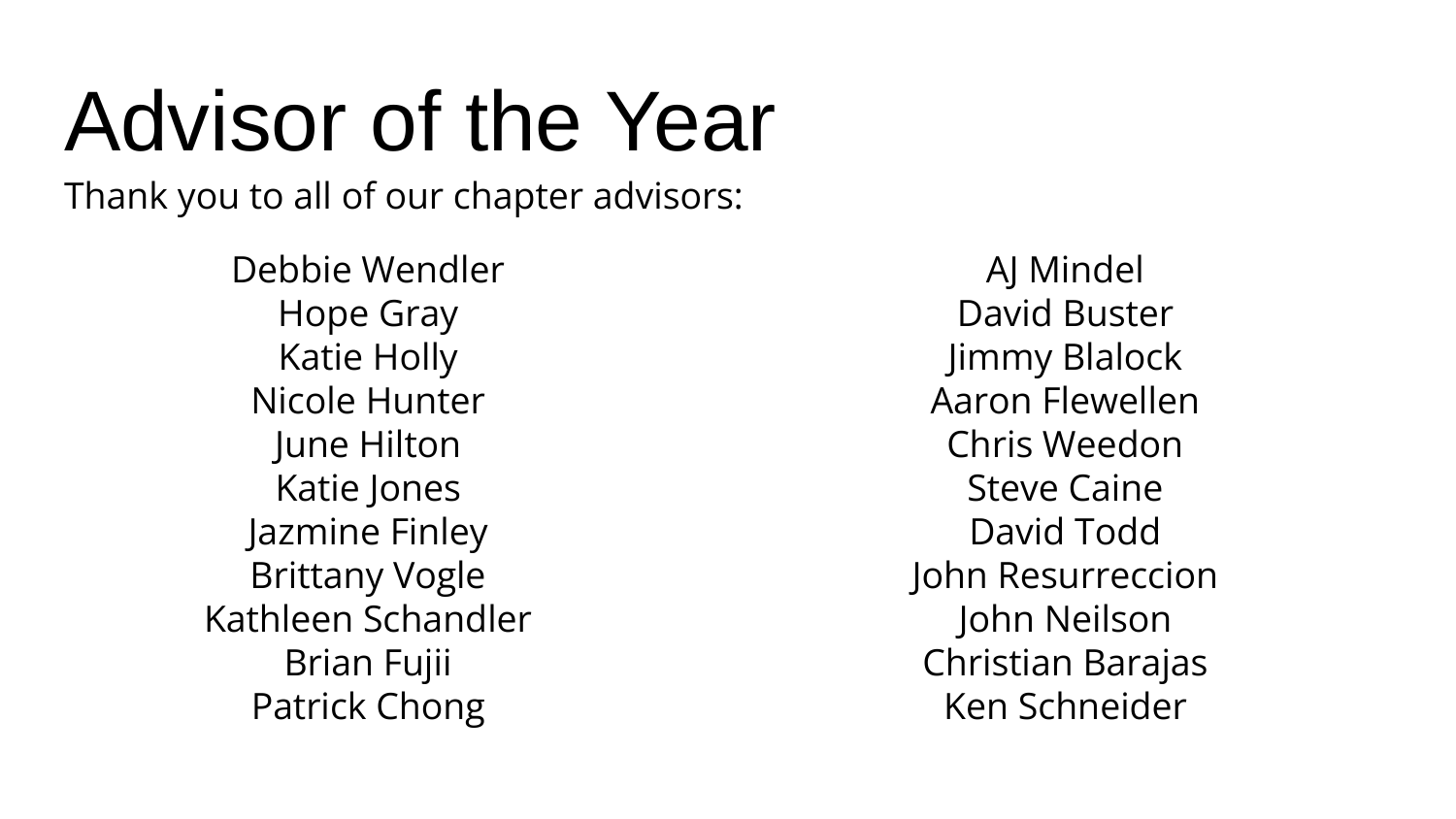

# Advisor of the Year
Thank you to all of our chapter advisors:

Debbie Wendler
Hope Gray
Katie Holly
Nicole Hunter
June Hilton
Katie Jones
Jazmine Finley
Brittany Vogle
Kathleen Schandler
Brian Fujii
Patrick Chong
AJ Mindel
David Buster
Jimmy Blalock
Aaron Flewellen
Chris Weedon
Steve Caine
David Todd
John Resurreccion
John Neilson
Christian Barajas
Ken Schneider